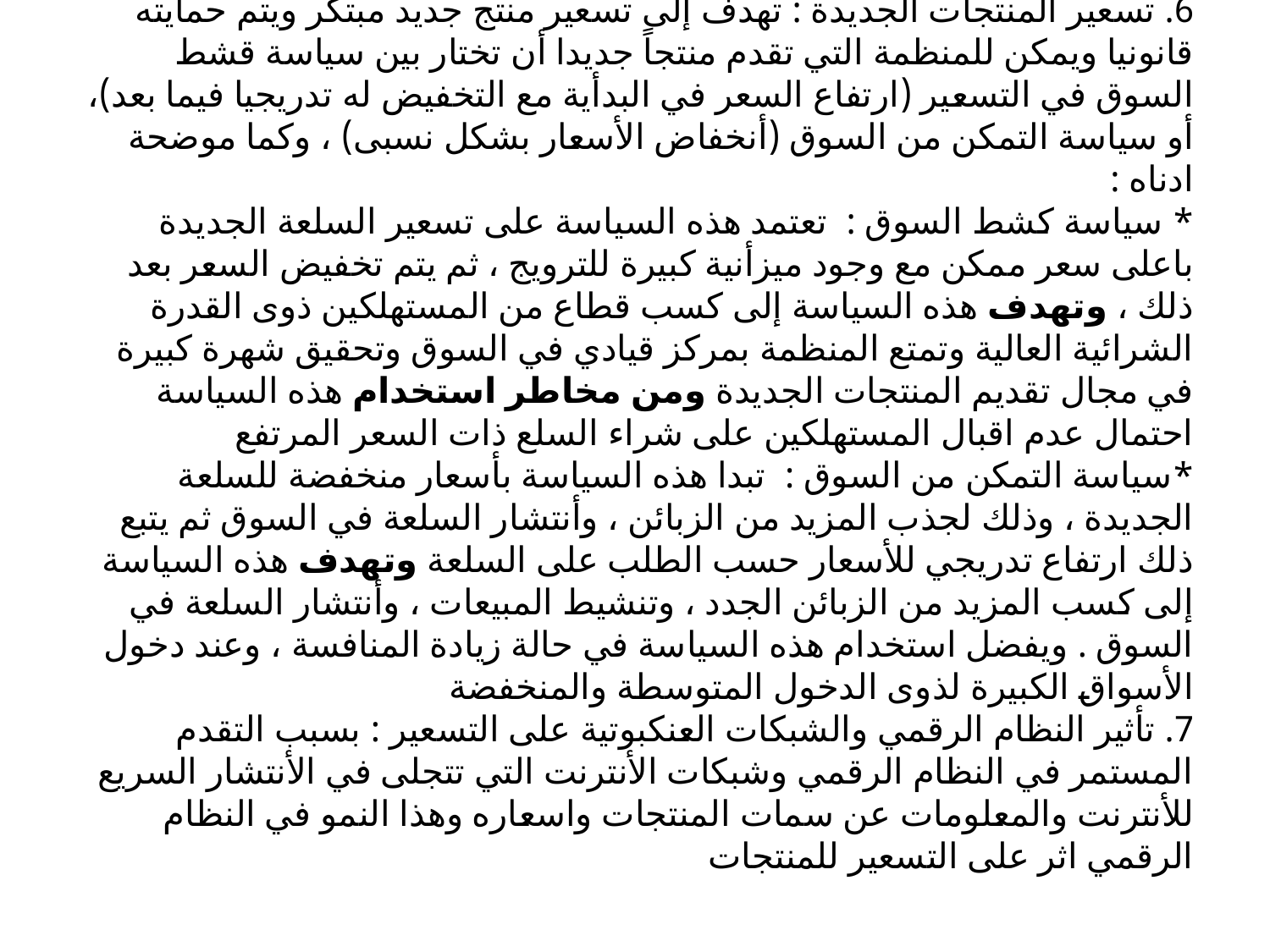

# 6. تسعير المنتجات الجديدة : تهدف إلى تسعير منتج جديد مبتكر ويتم حمأيته قانونيا ويمكن للمنظمة التي تقدم منتجاً جديدا أن تختار بين سياسة قشط السوق في التسعير (ارتفاع السعر في البدأية مع التخفيض له تدريجيا فيما بعد)، أو سياسة التمكن من السوق (أنخفاض الأسعار بشكل نسبى) ، وكما موضحة ادناه : * سياسة كشط السوق :  تعتمد هذه السياسة على تسعير السلعة الجديدة باعلى سعر ممكن مع وجود ميزأنية كبيرة للترويج ، ثم يتم تخفيض السعر بعد ذلك ، وتهدف هذه السياسة إلى كسب قطاع من المستهلكين ذوى القدرة الشرائية العالية وتمتع المنظمة بمركز قيادي في السوق وتحقيق شهرة كبيرة في مجال تقديم المنتجات الجديدة ومن مخاطر استخدام هذه السياسة احتمال عدم اقبال المستهلكين على شراء السلع ذات السعر المرتفع *سياسة التمكن من السوق :  تبدا هذه السياسة بأسعار منخفضة للسلعة الجديدة ، وذلك لجذب المزيد من الزبائن ، وأنتشار السلعة في السوق ثم يتبع ذلك ارتفاع تدريجي للأسعار حسب الطلب على السلعة وتهدف هذه السياسة إلى كسب المزيد من الزبائن الجدد ، وتنشيط المبيعات ، وأنتشار السلعة في السوق . ويفضل استخدام هذه السياسة في حالة زيادة المنافسة ، وعند دخول الأسواق الكبيرة لذوى الدخول المتوسطة والمنخفضة 7. تأثير النظام الرقمي والشبكات العنكبوتية على التسعير : بسبب التقدم المستمر في النظام الرقمي وشبكات الأنترنت التي تتجلى في الأنتشار السريع للأنترنت والمعلومات عن سمات المنتجات واسعاره وهذا النمو في النظام الرقمي اثر على التسعير للمنتجات